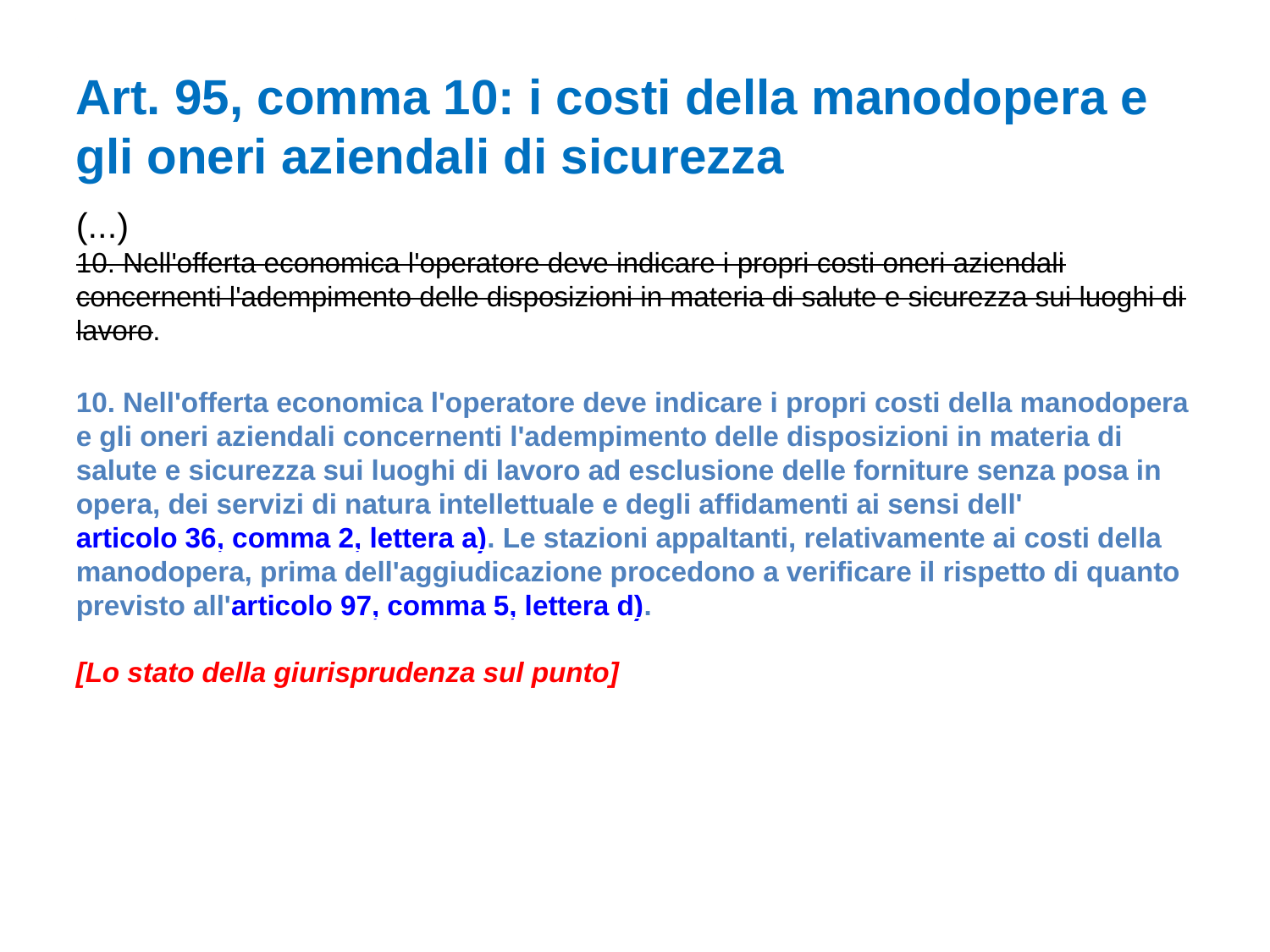

Art. 95, comma 10: i costi della manodopera e gli oneri aziendali di sicurezza
(...)
10. Nell'offerta economica l'operatore deve indicare i propri costi oneri aziendali concernenti l'adempimento delle disposizioni in materia di salute e sicurezza sui luoghi di lavoro.
10. Nell'offerta economica l'operatore deve indicare i propri costi della manodopera e gli oneri aziendali concernenti l'adempimento delle disposizioni in materia di salute e sicurezza sui luoghi di lavoro ad esclusione delle forniture senza posa in opera, dei servizi di natura intellettuale e degli affidamenti ai sensi dell'articolo 36, comma 2, lettera a). Le stazioni appaltanti, relativamente ai costi della manodopera, prima dell'aggiudicazione procedono a verificare il rispetto di quanto previsto all'articolo 97, comma 5, lettera d).

[Lo stato della giurisprudenza sul punto]